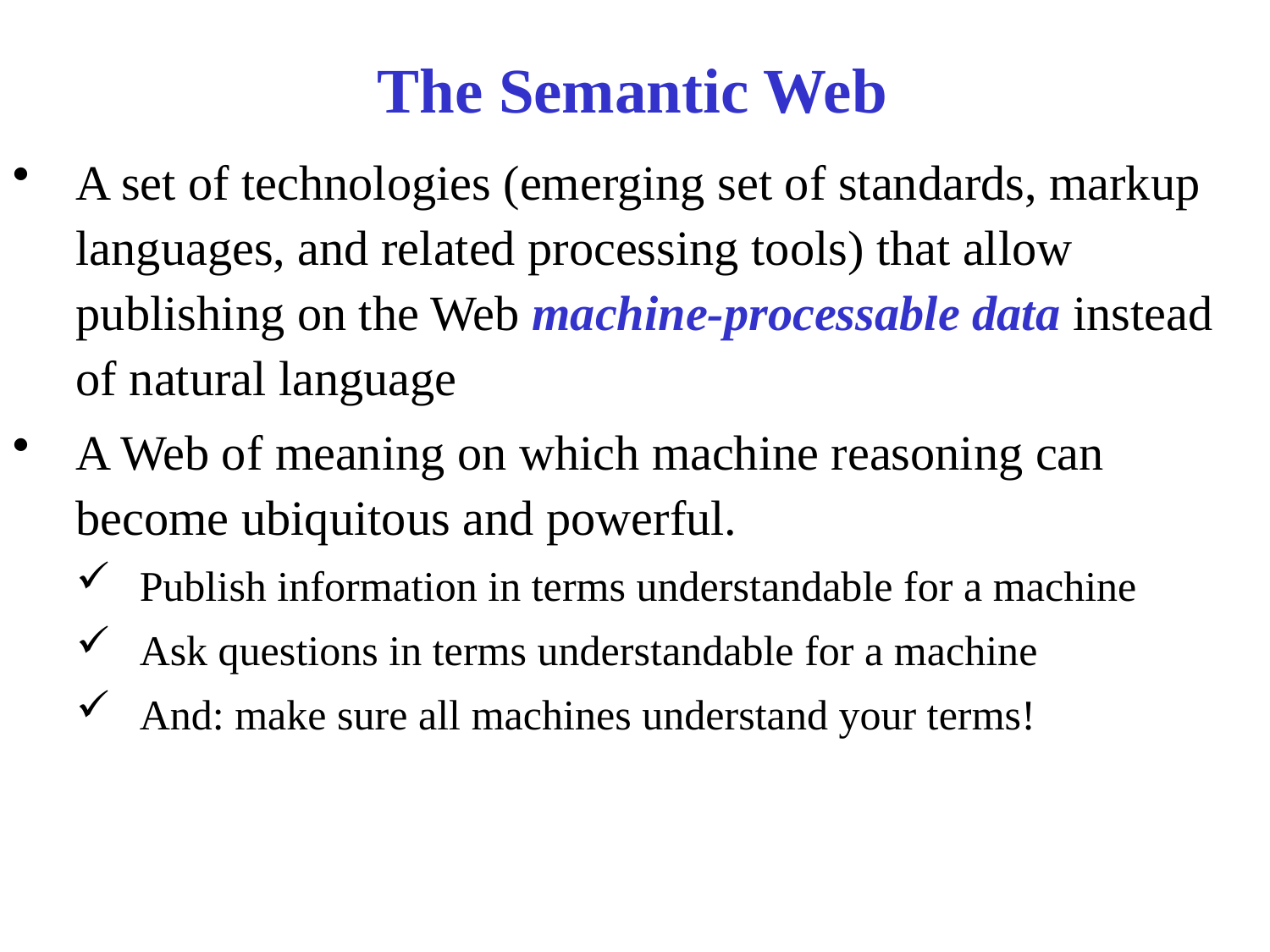

# The Semantic Web

A set of technologies (emerging set of standards, markup languages, and related processing tools) that allow publishing on the Web machine-processable data instead of natural language
A Web of meaning on which machine reasoning can become ubiquitous and powerful.
Publish information in terms understandable for a machine
Ask questions in terms understandable for a machine
And: make sure all machines understand your terms!